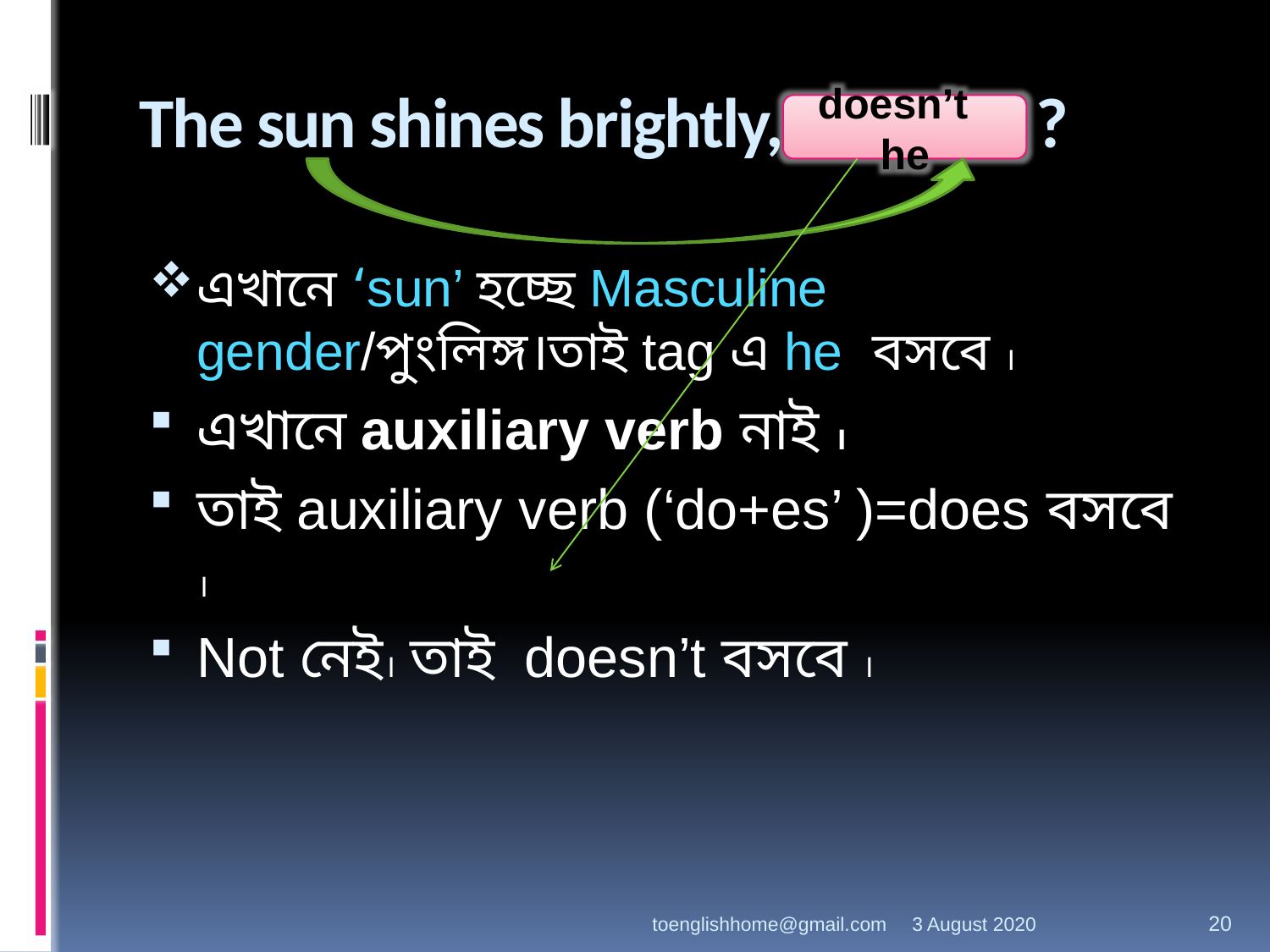

# The sun shines brightly,                  ?
doesn’t   he

এখানে ‘sun’ হচ্ছে Masculine gender/পুংলিঙ্গ।তাই tag এ he  বসবে ।
এখানে auxiliary verb নাই ।
তাই auxiliary verb (‘do+es’ )=does বসবে ।
Not নেই। তাই  doesn’t বসবে ।
toenglishhome@gmail.com
3 August 2020
20